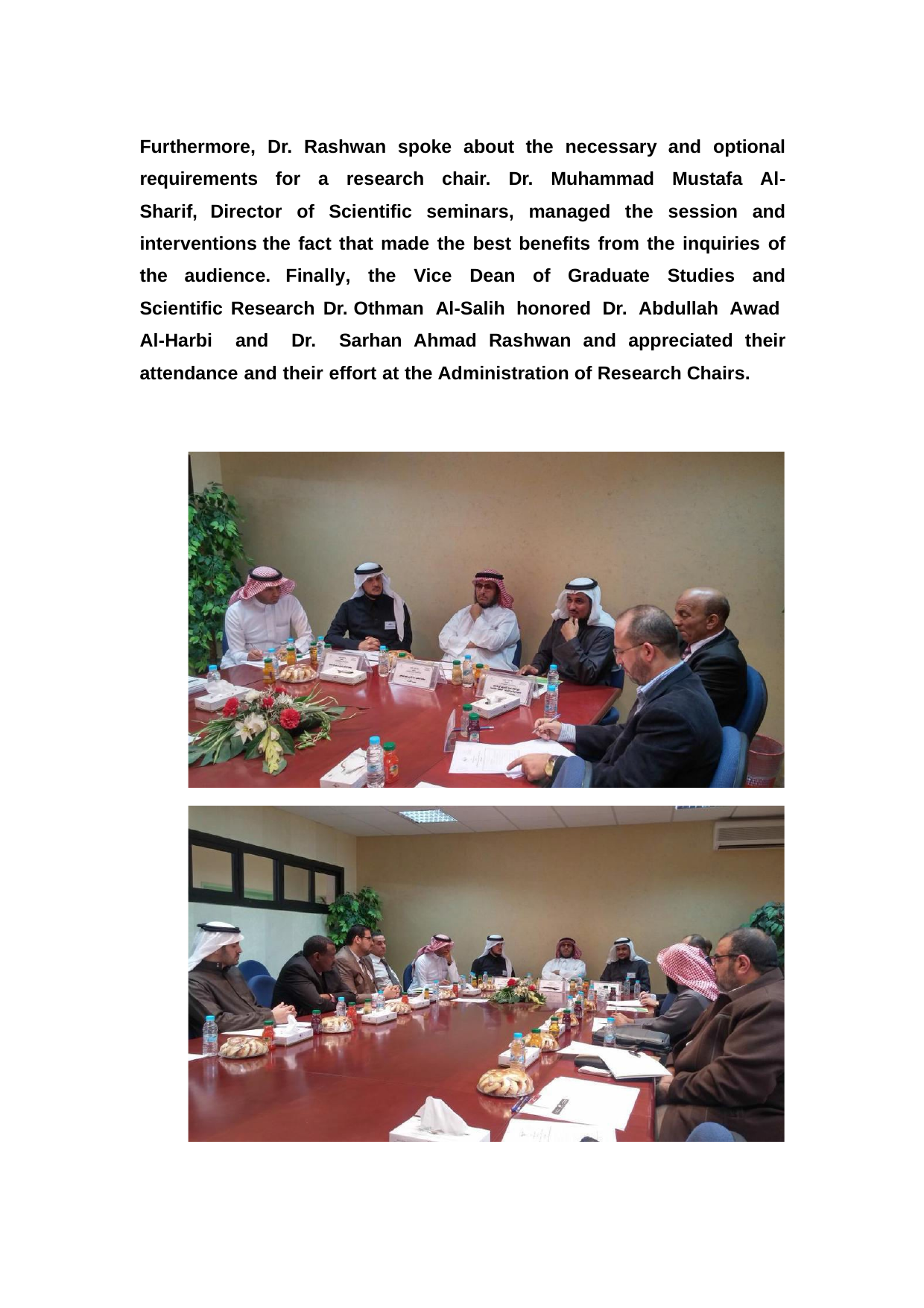

Furthermore,  Dr.  Rashwan  spoke  about  the  necessary  and  optional requirements  for  a  research  chair.  Dr.  Muhammad  Mustafa  Al-Sharif, Director of Scientific seminars, managed the session and interventions the fact that made the best benefits from the inquiries of the audience. Finally, the Vice Dean of Graduate Studies and Scientific Research Dr. Othman  Al-Salih  honored  Dr.  Abdullah  Awad  Al-Harbi  and  Dr.  Sarhan Ahmad Rashwan and appreciated their attendance and their effort at the Administration of Research Chairs.